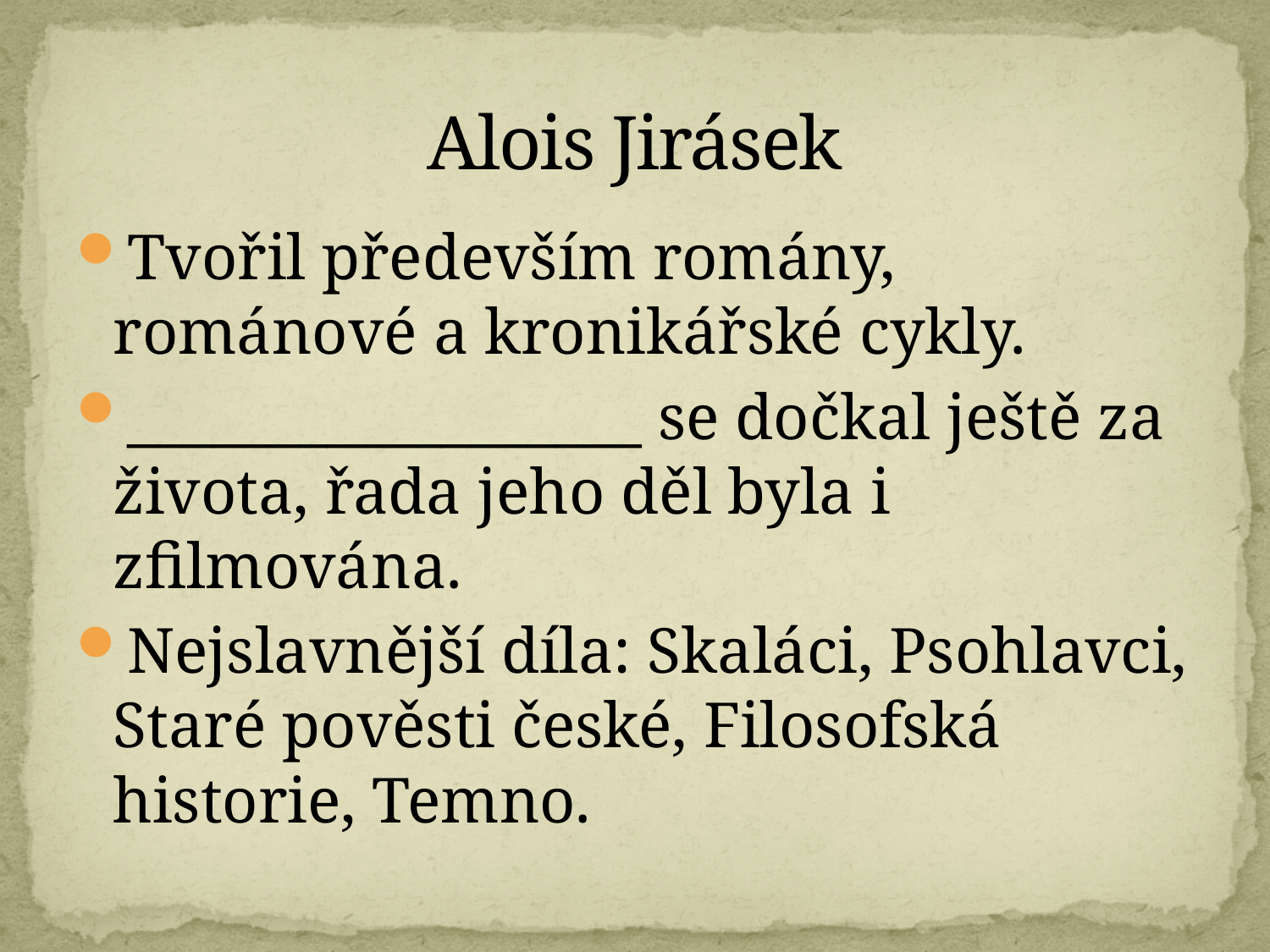

# Alois Jirásek
Tvořil především romány, románové a kronikářské cykly.
__________________ se dočkal ještě za života, řada jeho děl byla i zfilmována.
Nejslavnější díla: Skaláci, Psohlavci, Staré pověsti české, Filosofská historie, Temno.